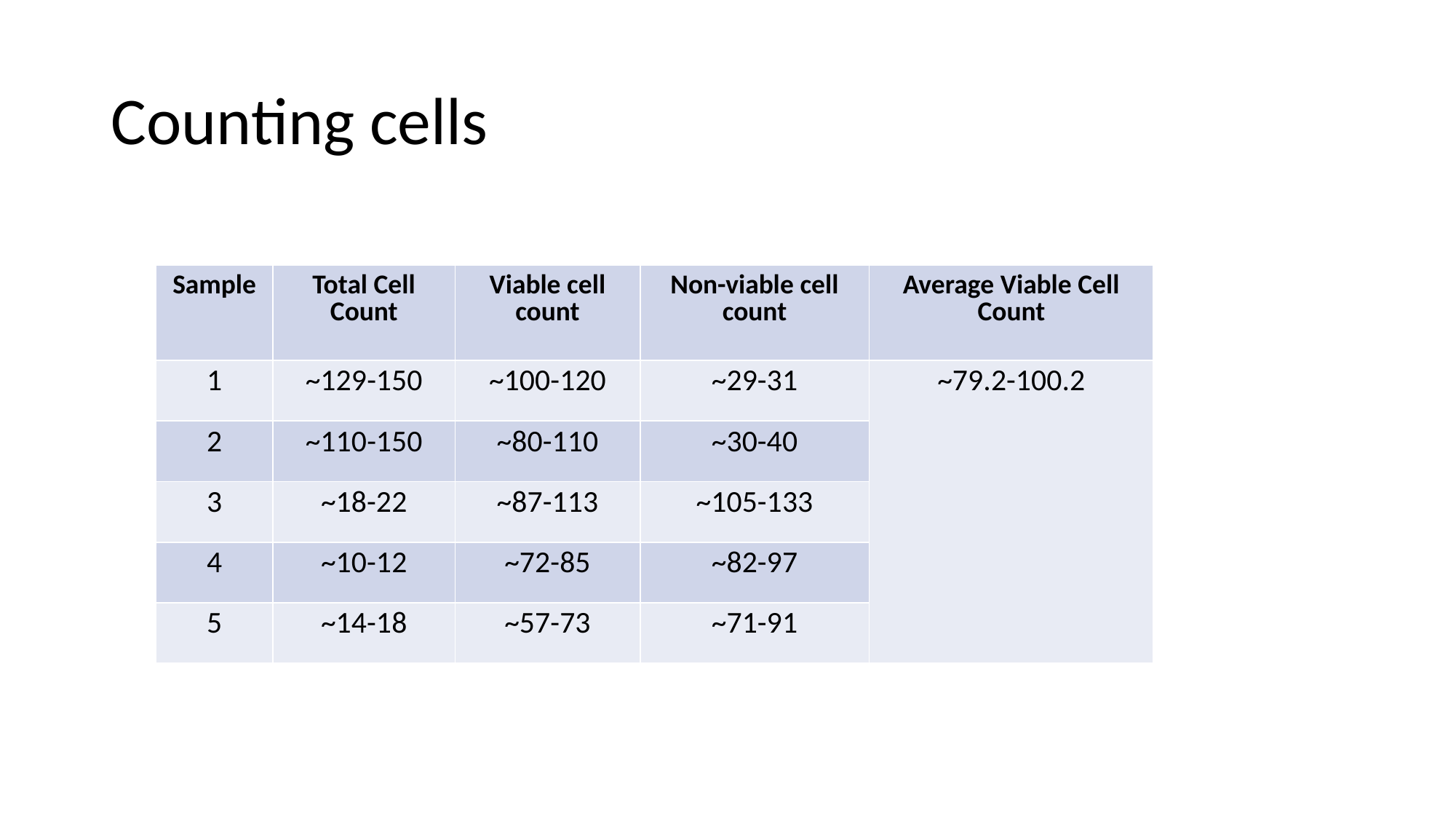

# Counting cells
| Sample | Total Cell Count | Viable cell count | Non-viable cell count | Average Viable Cell Count |
| --- | --- | --- | --- | --- |
| 1 | ~129-150 | ~100-120 | ~29-31 | ~79.2-100.2 |
| 2 | ~110-150 | ~80-110 | ~30-40 |  |
| 3 | ~18-22 | ~87-113 | ~105-133 |  |
| 4 | ~10-12 | ~72-85 | ~82-97 |  |
| 5 | ~14-18 | ~57-73 | ~71-91 |  |